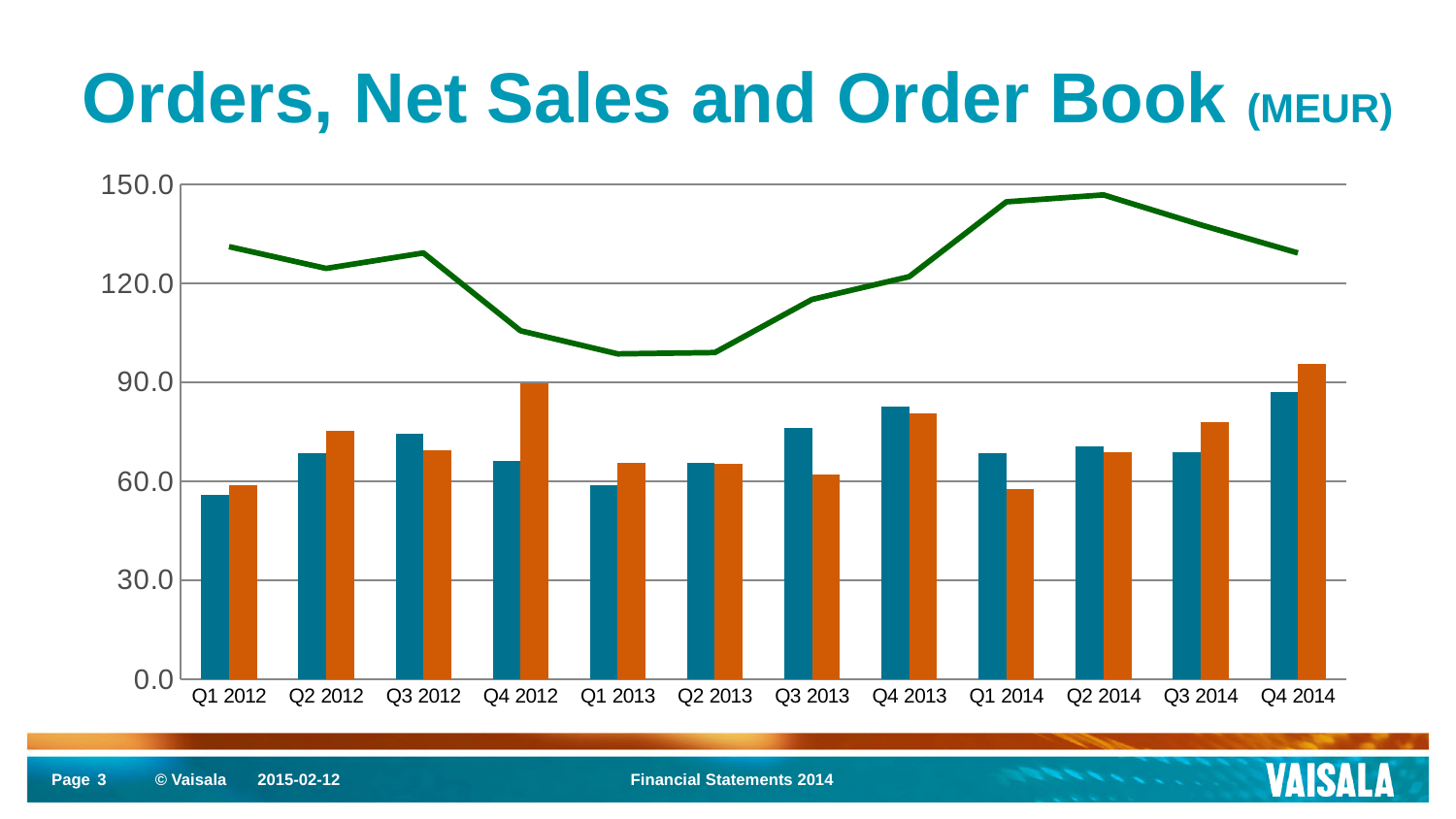

# Orders, Net Sales and Order Book (MEUR)

### Chart

| Category | Orders | Net sales | Order Book |
|---|---|---|---|
| Q1 2012 | 55.7 | 58.8 | 131.1 |
| Q2 2012 | 68.6 | 75.3 | 124.5 |
| Q3 2012 | 74.3 | 69.5 | 129.2 |
| Q4 2012 | 66.1 | 89.7 | 105.6 |
| Q1 2013 | 58.7 | 65.6 | 98.6 |
| Q2 2013 | 65.6 | 65.2 | 99.0 |
| Q3 2013 | 76.0 | 61.9 | 115.1 |
| Q4 2013 | 82.7 | 80.5 | 122.0 |
| Q1 2014 | 68.6 | 57.5 | 144.7 |
| Q2 2014 | 70.6 | 68.7 | 146.8 |
| Q3 2014 | 68.8 | 77.9 | 137.7 |
| Q4 2014 | 87.1 | 95.7 | 129.2 |
3
2015-02-12
Financial Statements 2014